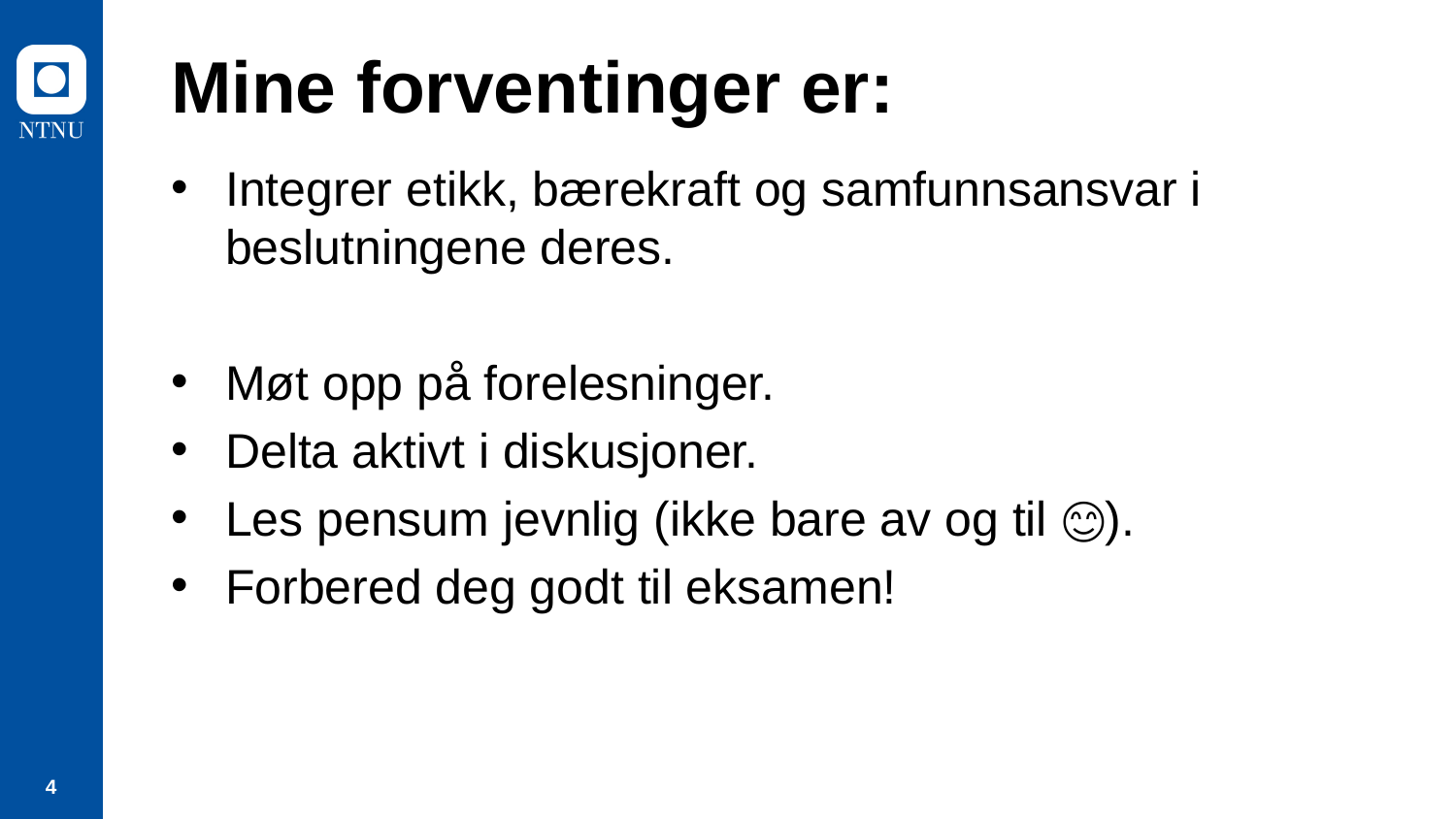

# Mine forventinger er:
Integrer etikk, bærekraft og samfunnsansvar i beslutningene deres.

Møt opp på forelesninger.
Delta aktivt i diskusjoner.
Les pensum jevnlig (ikke bare av og til 😊).
Forbered deg godt til eksamen!